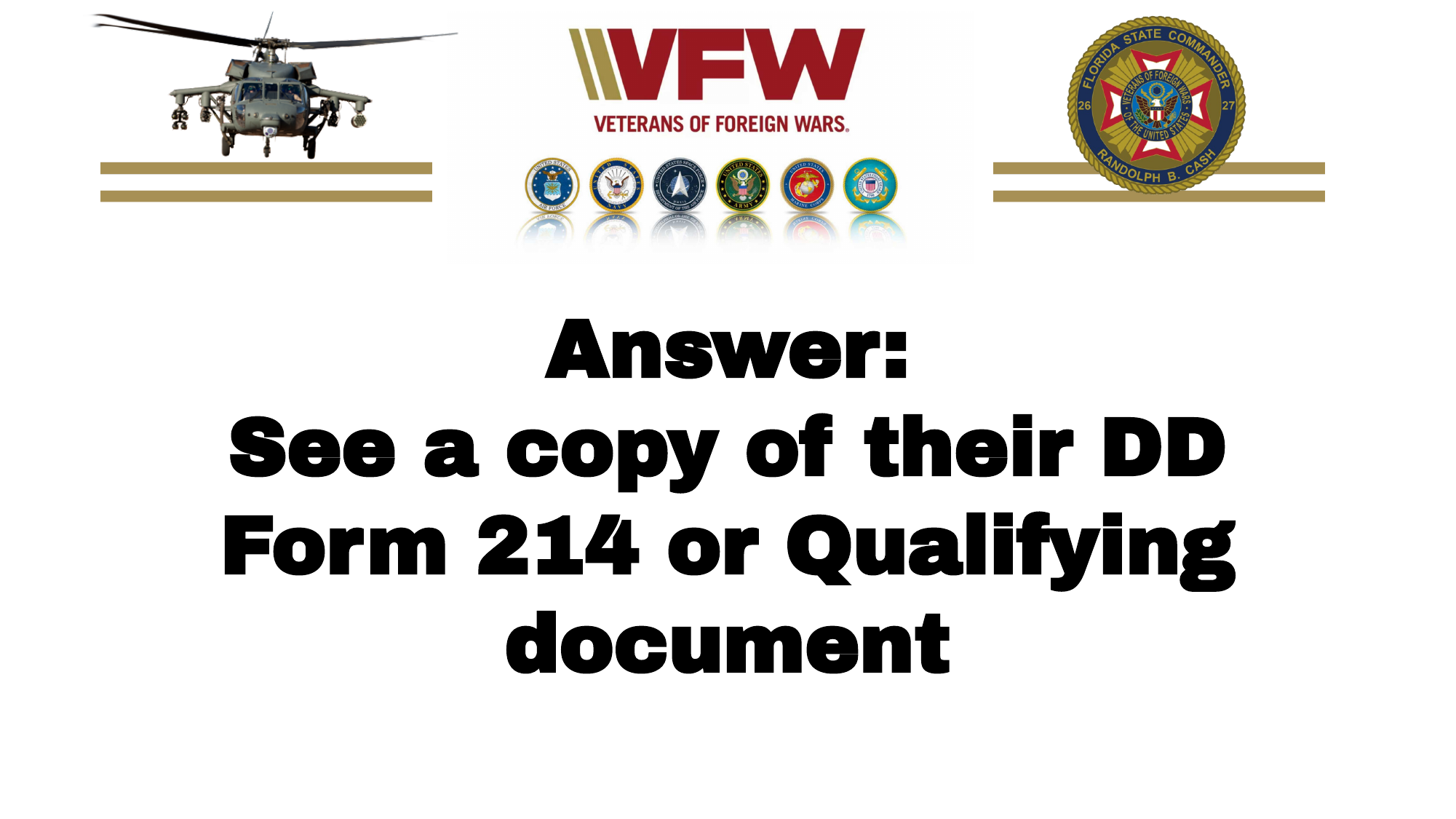

Answer:
See a copy of their DD Form 214 or Qualifying document